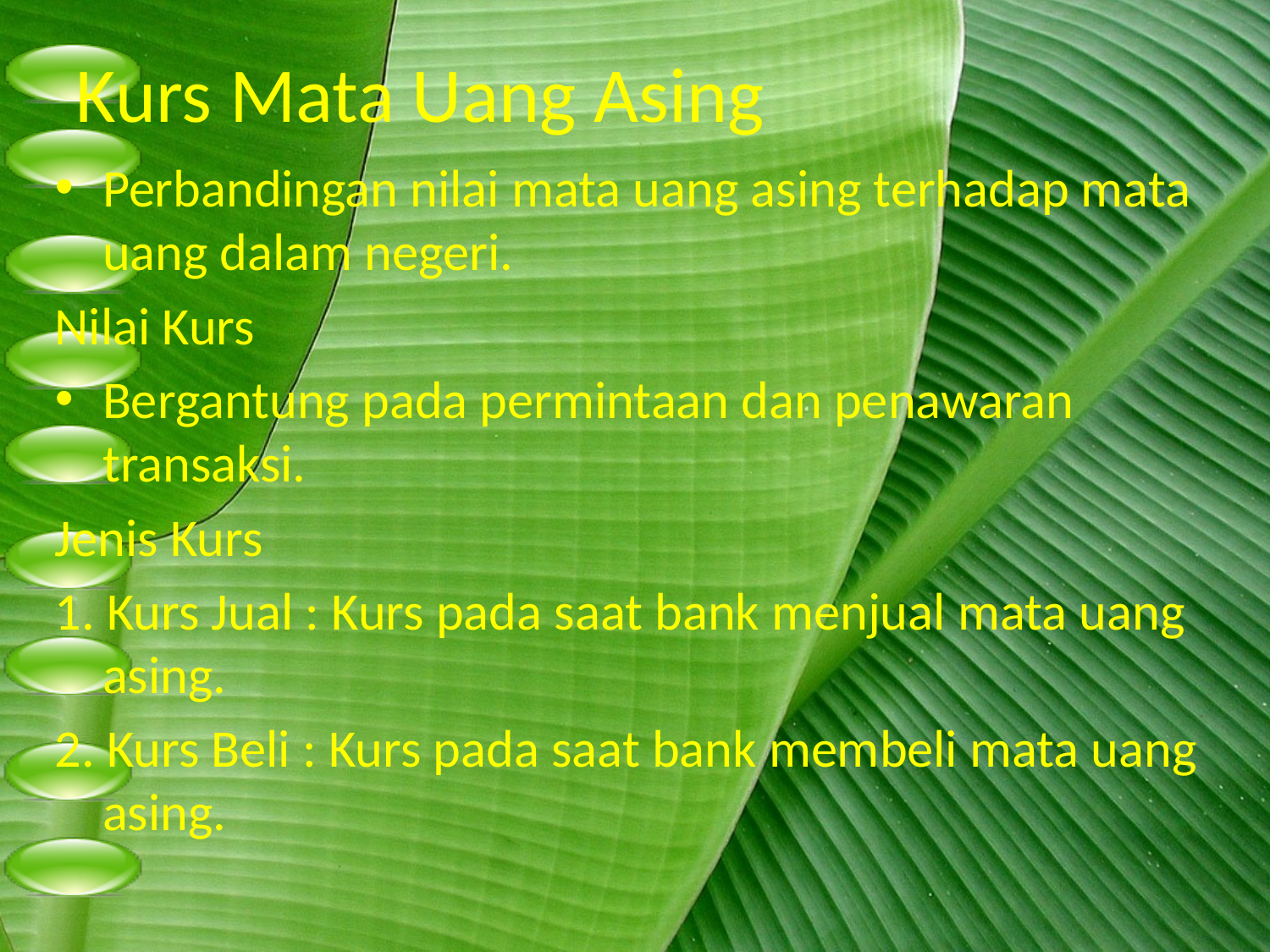

# Kurs Mata Uang Asing
Perbandingan nilai mata uang asing terhadap mata uang dalam negeri.
Nilai Kurs
Bergantung pada permintaan dan penawaran transaksi.
Jenis Kurs
1. Kurs Jual : Kurs pada saat bank menjual mata uang asing.
2. Kurs Beli : Kurs pada saat bank membeli mata uang asing.